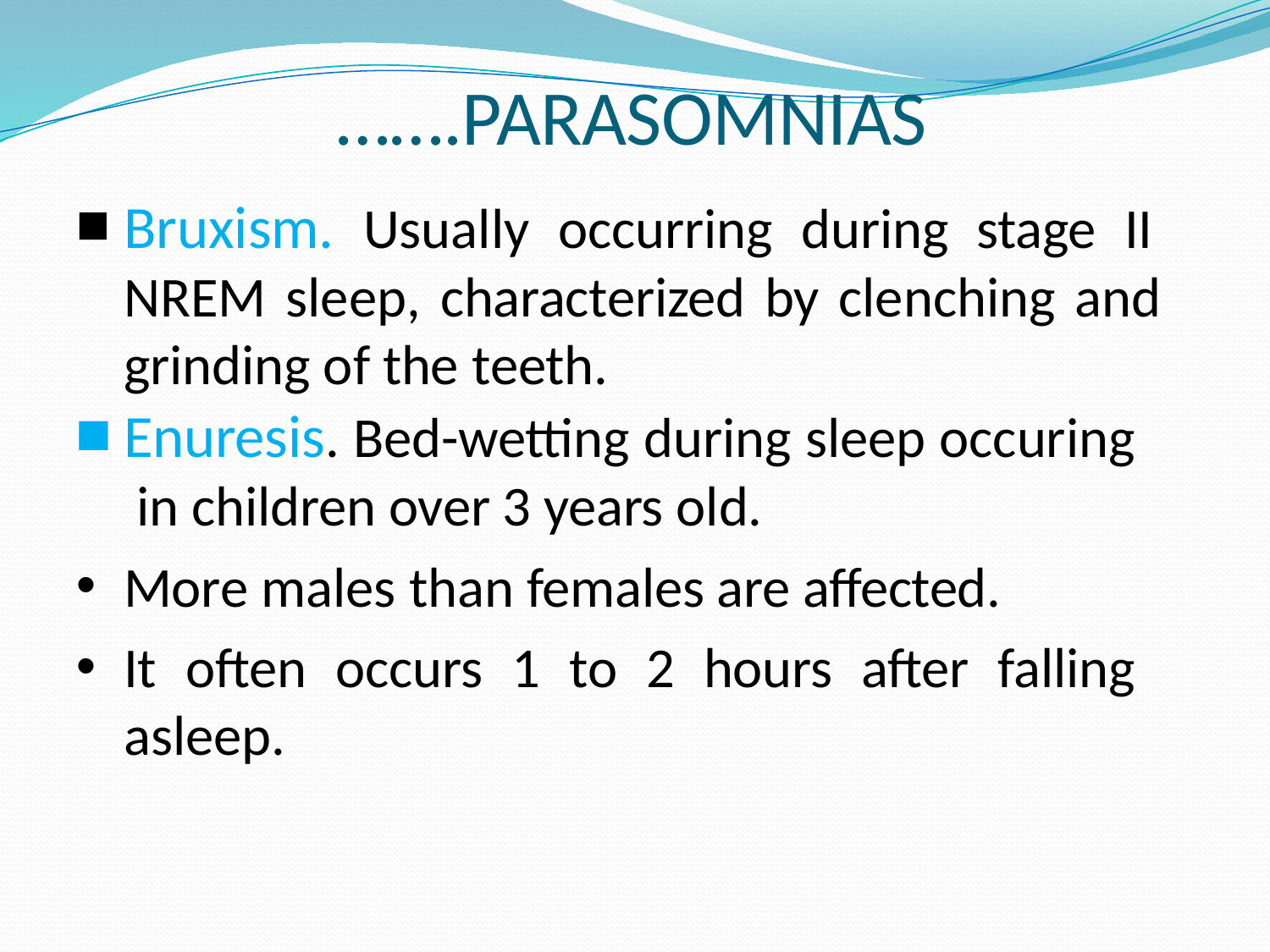

# …….PARASOMNIAS
Bruxism. Usually occurring during stage II  NREM sleep, characterized by clenching and  grinding of the teeth.
Enuresis. Bed-wetting during sleep occuring  in children over 3 years old.
More males than females are affected.
It often occurs 1 to 2 hours after falling asleep.